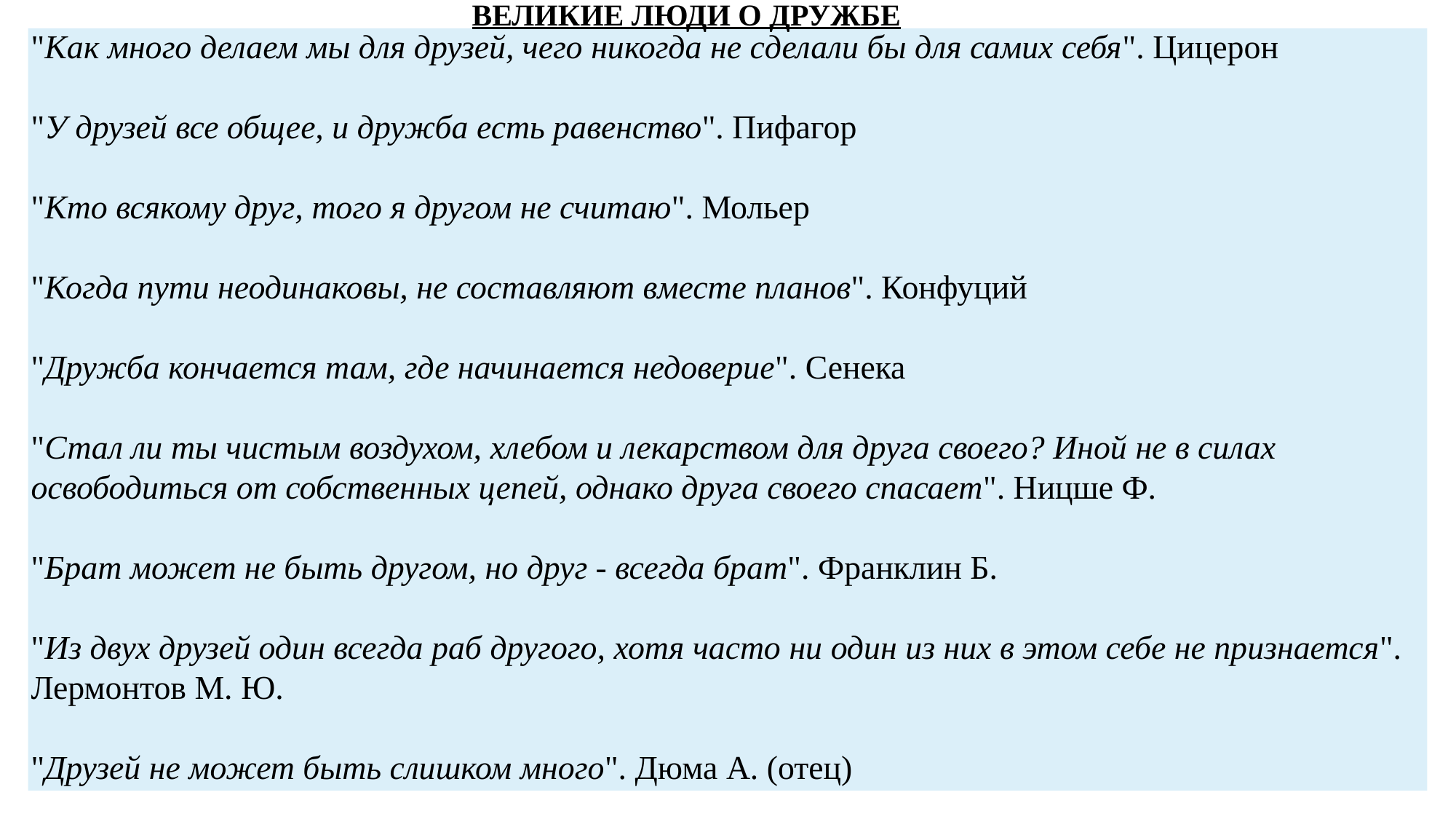

ВЕЛИКИЕ ЛЮДИ О ДРУЖБЕ
"Как много делаем мы для друзей, чего никогда не сделали бы для самих себя". Цицерон

"У друзей все общее, и дружба есть равенство". Пифагор

"Кто всякому друг, того я другом не считаю". Мольер

"Когда пути неодинаковы, не составляют вместе планов". Конфуций

"Дружба кончается там, где начинается недоверие". Сенека

"Стал ли ты чистым воздухом, хлебом и лекарством для друга своего? Иной не в силах освободиться от собственных цепей, однако друга своего спасает". Ницше Ф.

"Брат может не быть другом, но друг - всегда брат". Франклин Б.

"Из двух друзей один всегда раб другого, хотя часто ни один из них в этом себе не признается". Лермонтов М. Ю.

"Друзей не может быть слишком много". Дюма А. (отец)